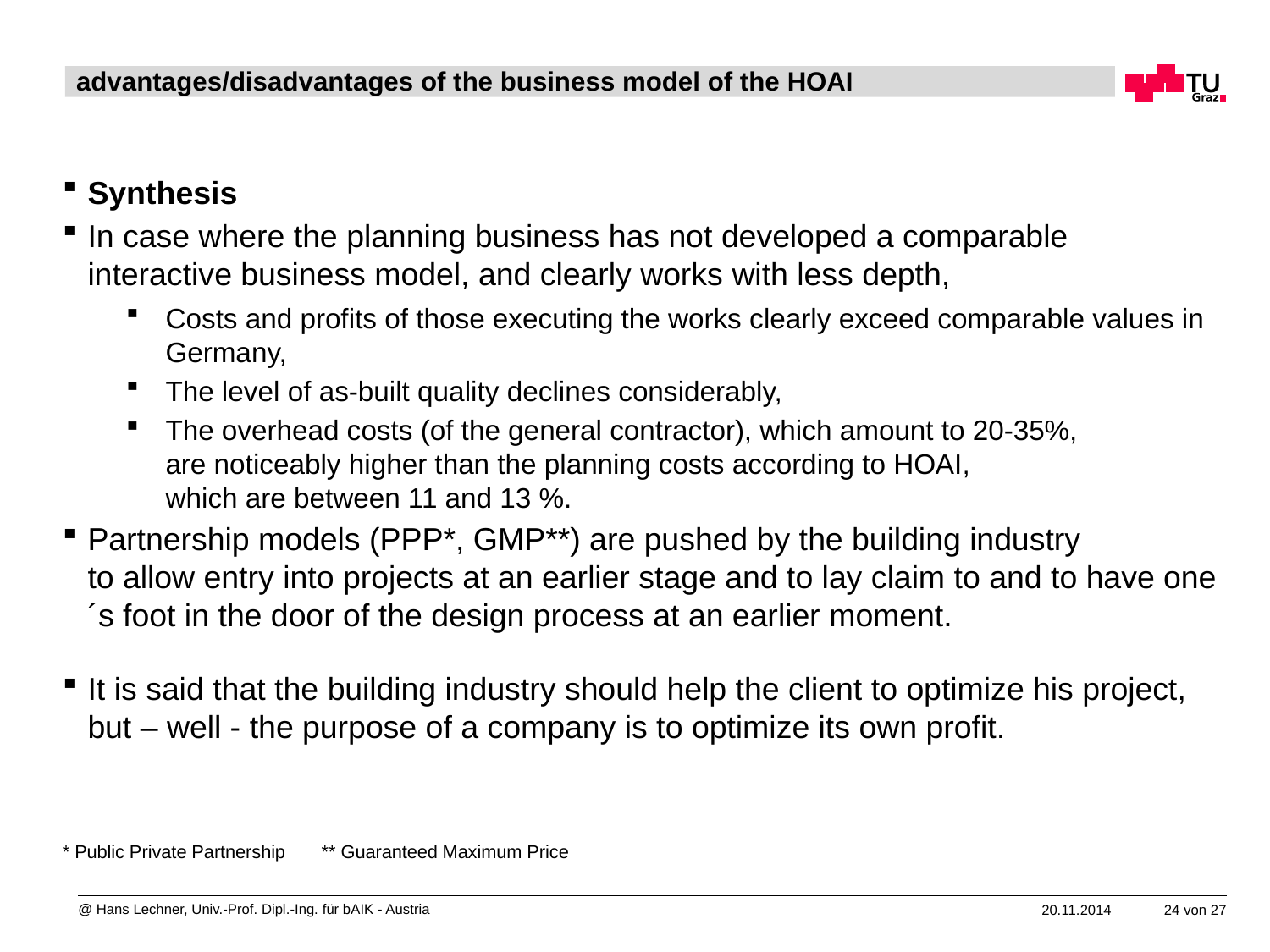

# advantages/disadvantages of the business model of the HOAI
Synthesis
In case where the planning business has not developed a comparable interactive business model, and clearly works with less depth,
Costs and profits of those executing the works clearly exceed comparable values in Germany,
The level of as-built quality declines considerably,
The overhead costs (of the general contractor), which amount to 20-35%,
are noticeably higher than the planning costs according to HOAI,
which are between 11 and 13 %.
Partnership models (PPP*, GMP**) are pushed by the building industry
to allow entry into projects at an earlier stage and to lay claim to and to have one´s foot in the door of the design process at an earlier moment.
It is said that the building industry should help the client to optimize his project, but – well - the purpose of a company is to optimize its own profit.

* Public Private Partnership       ** Guaranteed Maximum Price